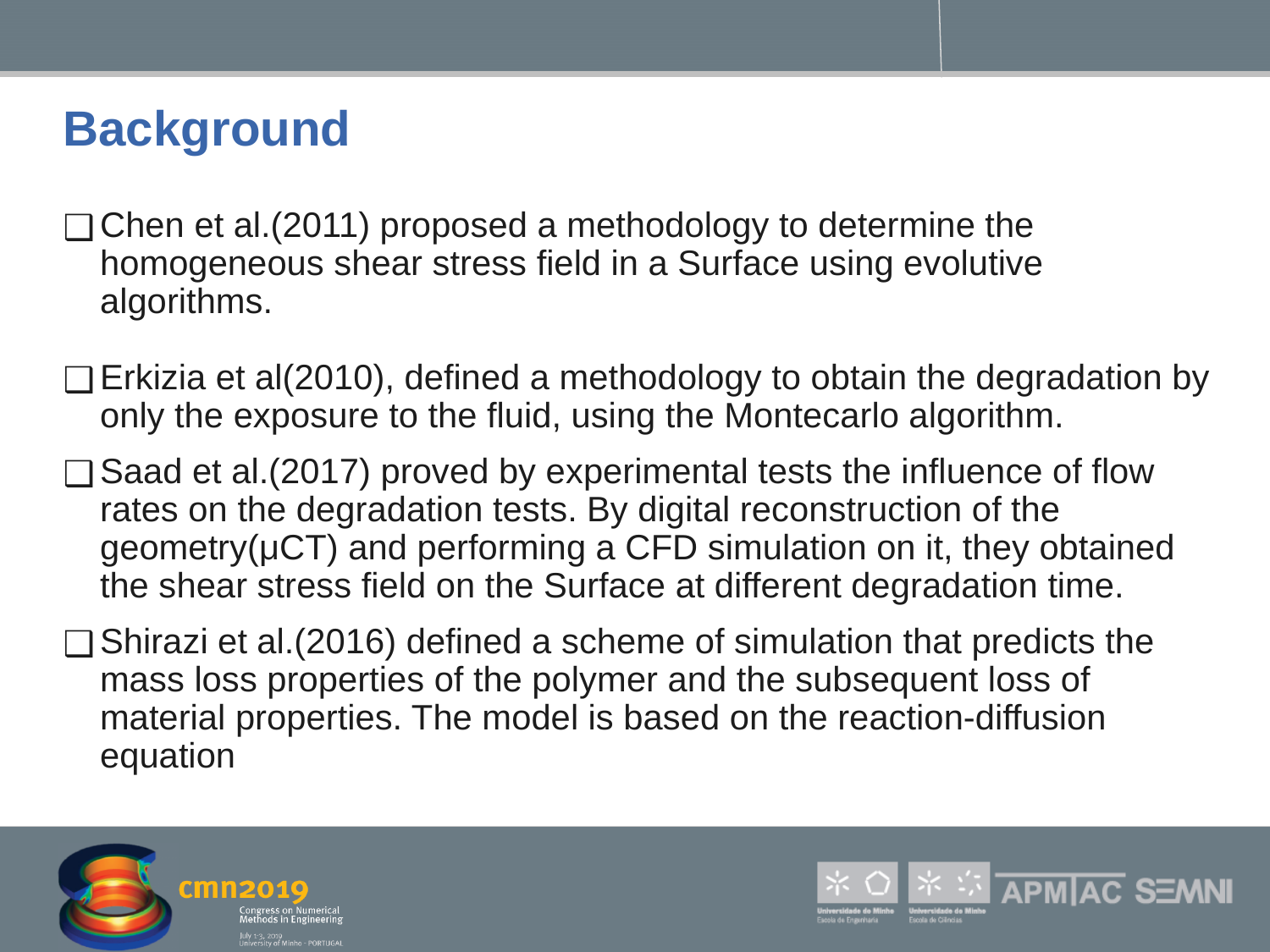

# Background
Chen et al.(2011) proposed a methodology to determine the homogeneous shear stress field in a Surface using evolutive algorithms.

Erkizia et al(2010), defined a methodology to obtain the degradation by only the exposure to the fluid, using the Montecarlo algorithm.
Saad et al.(2017) proved by experimental tests the influence of flow rates on the degradation tests. By digital reconstruction of the geometry(μCT) and performing a CFD simulation on it, they obtained the shear stress field on the Surface at different degradation time.
Shirazi et al.(2016) defined a scheme of simulation that predicts the mass loss properties of the polymer and the subsequent loss of material properties. The model is based on the reaction-diffusion equation